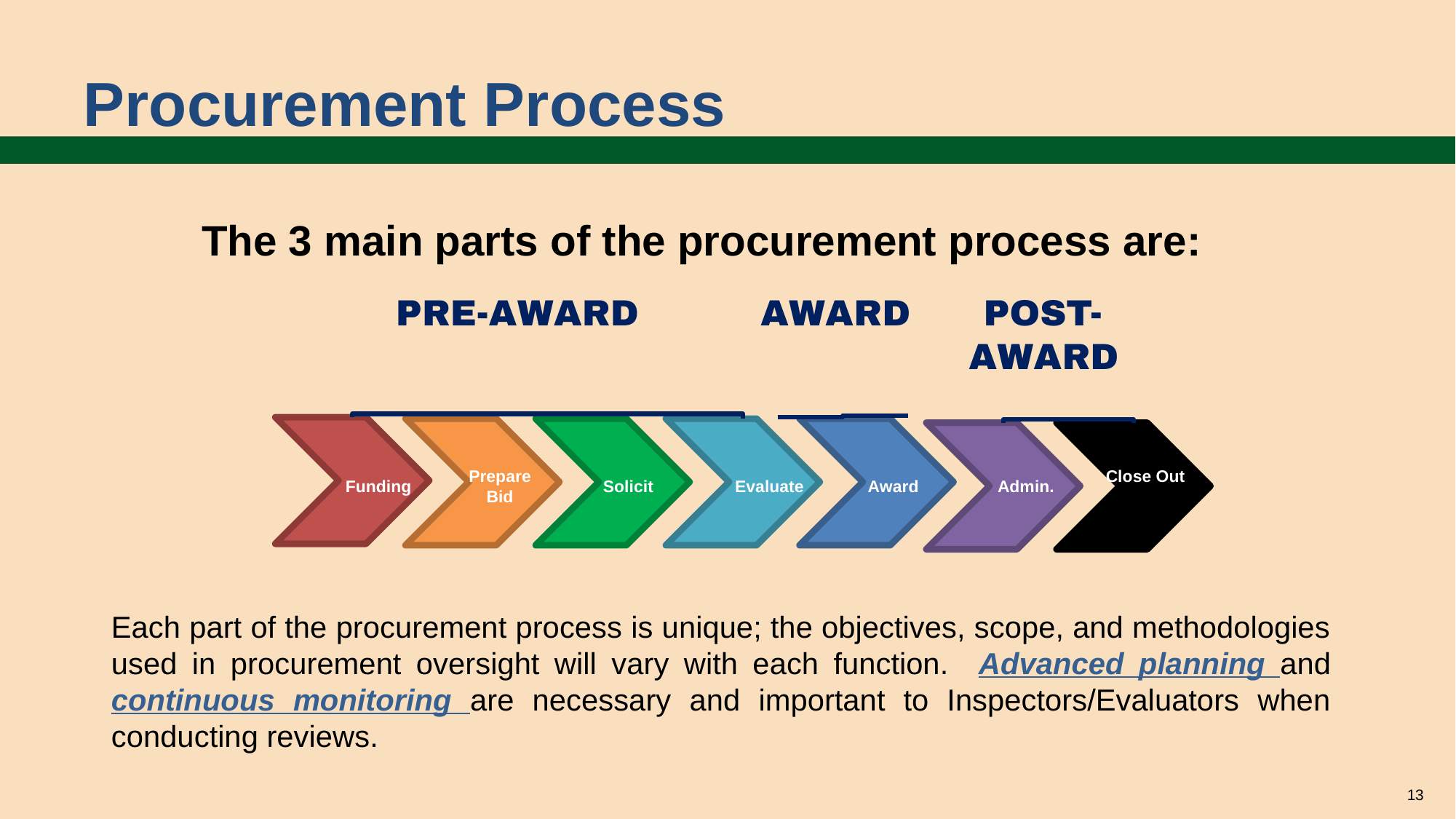

# Procurement Process
The 3 main parts of the procurement process are:
         PRE-AWARD          AWARD      POST-
                                                        AWARD

Prepare Bid
Close Out
Funding
Solicit
Evaluate
Award
Admin.
Each part of the procurement process is unique; the objectives, scope, and methodologies used in procurement oversight will vary with each function.  Advanced planning and continuous monitoring are necessary and important to Inspectors/Evaluators when conducting reviews.
13